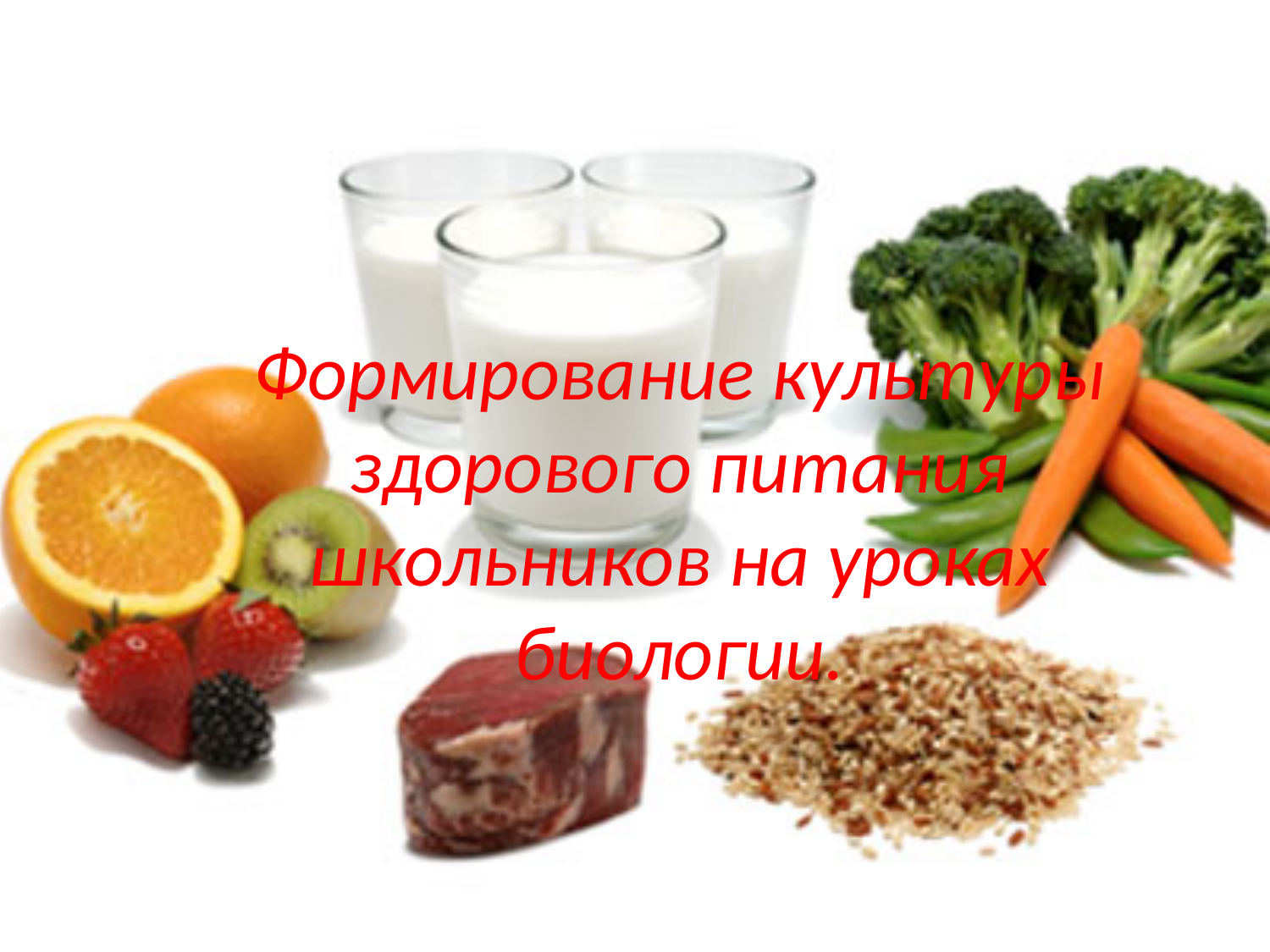

#
Формирование культуры здорового питания школьников на уроках биологии.